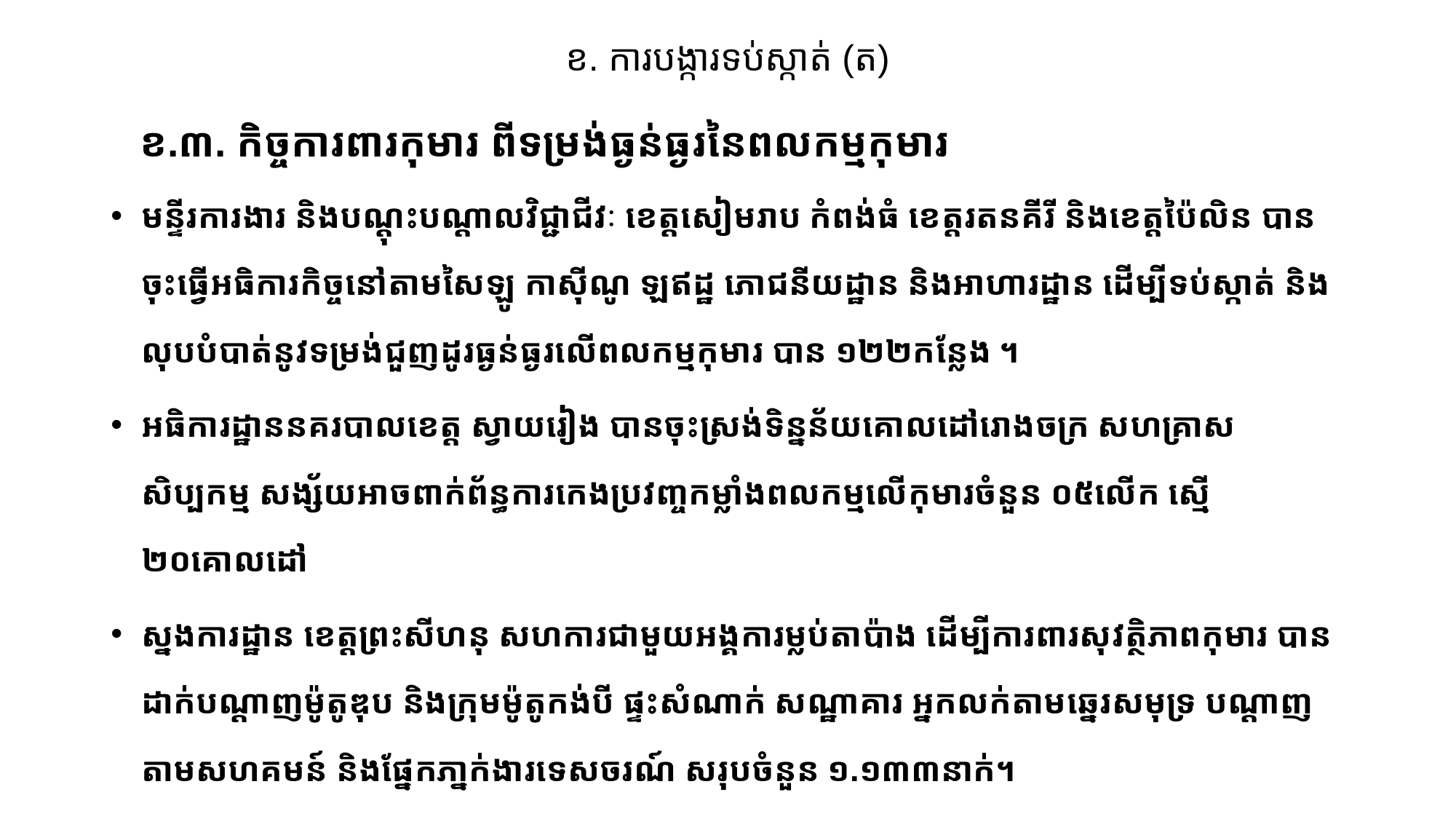

# ខ. ការបង្ការទប់ស្កាត់ (ត)
   ខ.៣. កិច្ចការពារកុមារ ពីទម្រង់ធ្ងន់ធ្ងរនៃពលកម្មកុមារ
មន្ទីរការងារ និងបណ្តុះបណ្តាលវិជ្ជាជីវៈ ខេត្តសៀមរាប កំពង់ធំ ខេត្តរតនគីរី និងខេត្តប៉ៃលិន បានចុះធ្វើអធិការកិច្ចនៅតាមសៃឡូ កាស៊ីណូ ឡឥដ្ឋ ភោជនីយដ្ឋាន និងអាហារដ្ឋាន ដើម្បីទប់ស្កាត់ និងលុបបំបាត់នូវទម្រង់ជួញដូរធ្ងន់ធ្ងរលើពលកម្មកុមារ បាន ១២២កន្លែង ។
អធិការដ្ឋាននគរបាលខេត្ត ស្វាយរៀង បានចុះស្រង់ទិន្នន័យគោលដៅរោងចក្រ សហគ្រាស សិប្បកម្ម សង្ស័យ​អាចពាក់ព័ន្ធការកេងប្រវញ្ចកម្លាំងពលកម្មលើកុមារចំនួន ០៥លើក ស្មើ        ២០គោលដៅ
ស្នងការដ្ឋាន ខេត្តព្រះសីហនុ សហការជាមួយអង្គការម្លប់តាប៉ាង ដើម្បីការពារសុវត្ថិភាពកុមារ បានដាក់បណ្ដាញម៉ូតូឌុប និងក្រុមម៉ូតូកង់បី ផ្ទះសំណាក់ សណ្ឋាគារ អ្នកលក់តាមឆ្នេរសមុទ្រ បណ្ដាញតាមសហគមន៍ និងផ្នែកភា្នក់ងារទេសចរណ៍ សរុបចំនួន ១.១៣៣នាក់។